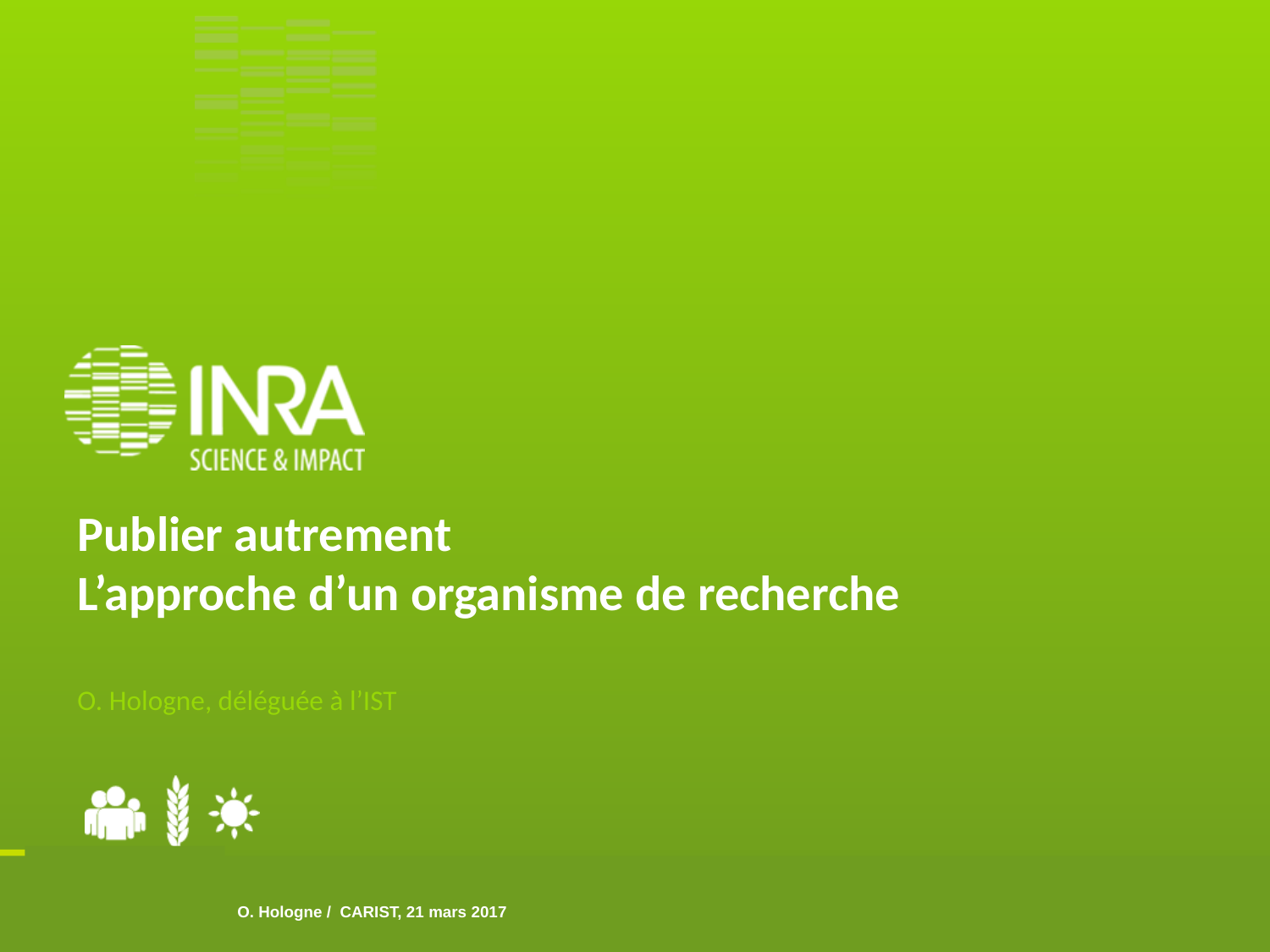

# Publier autrement L’approche d’un organisme de recherche
O. Hologne, déléguée à l’IST